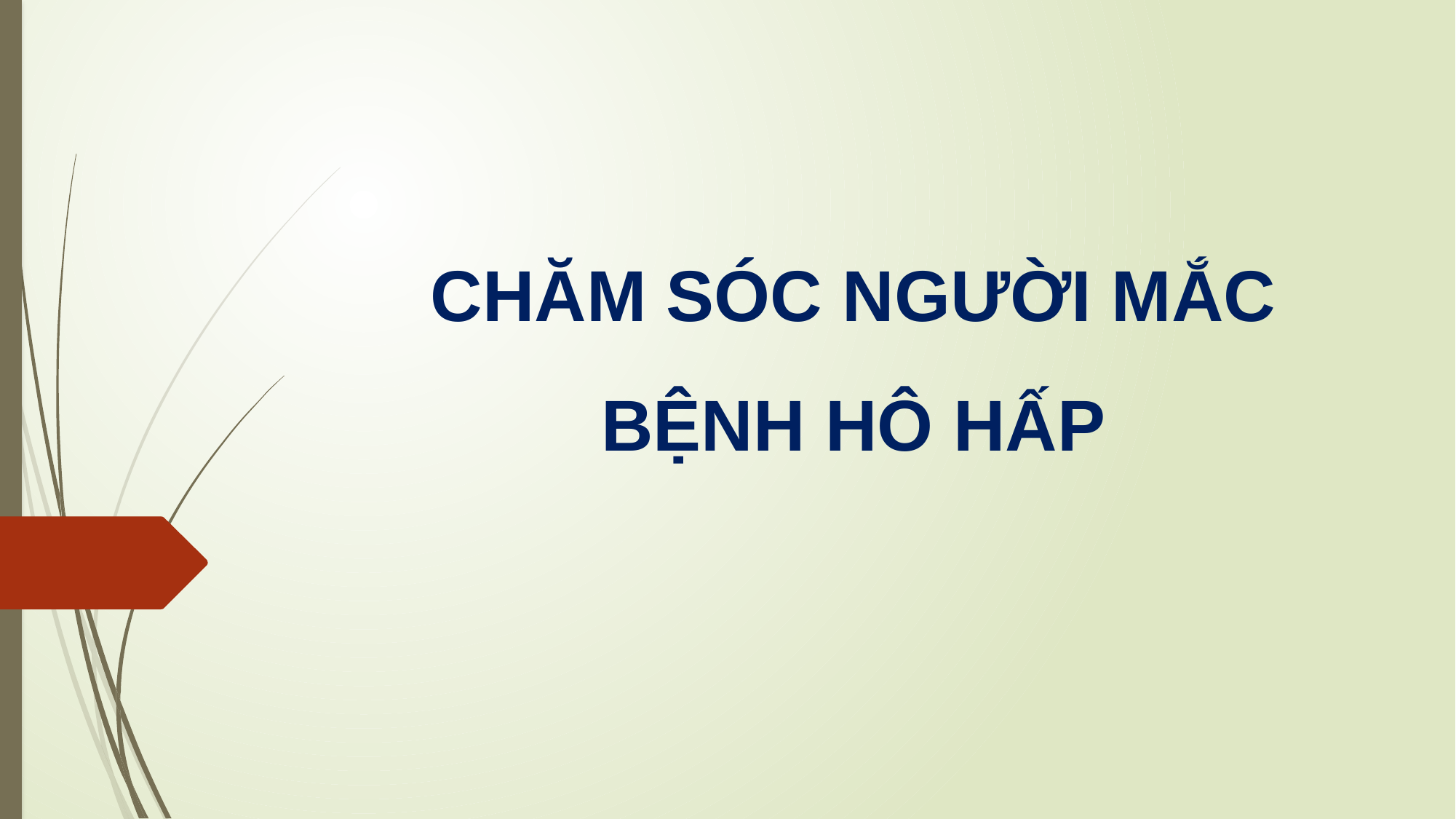

# CHĂM SÓC NGƯỜI MẮC BỆNH HÔ HẤP